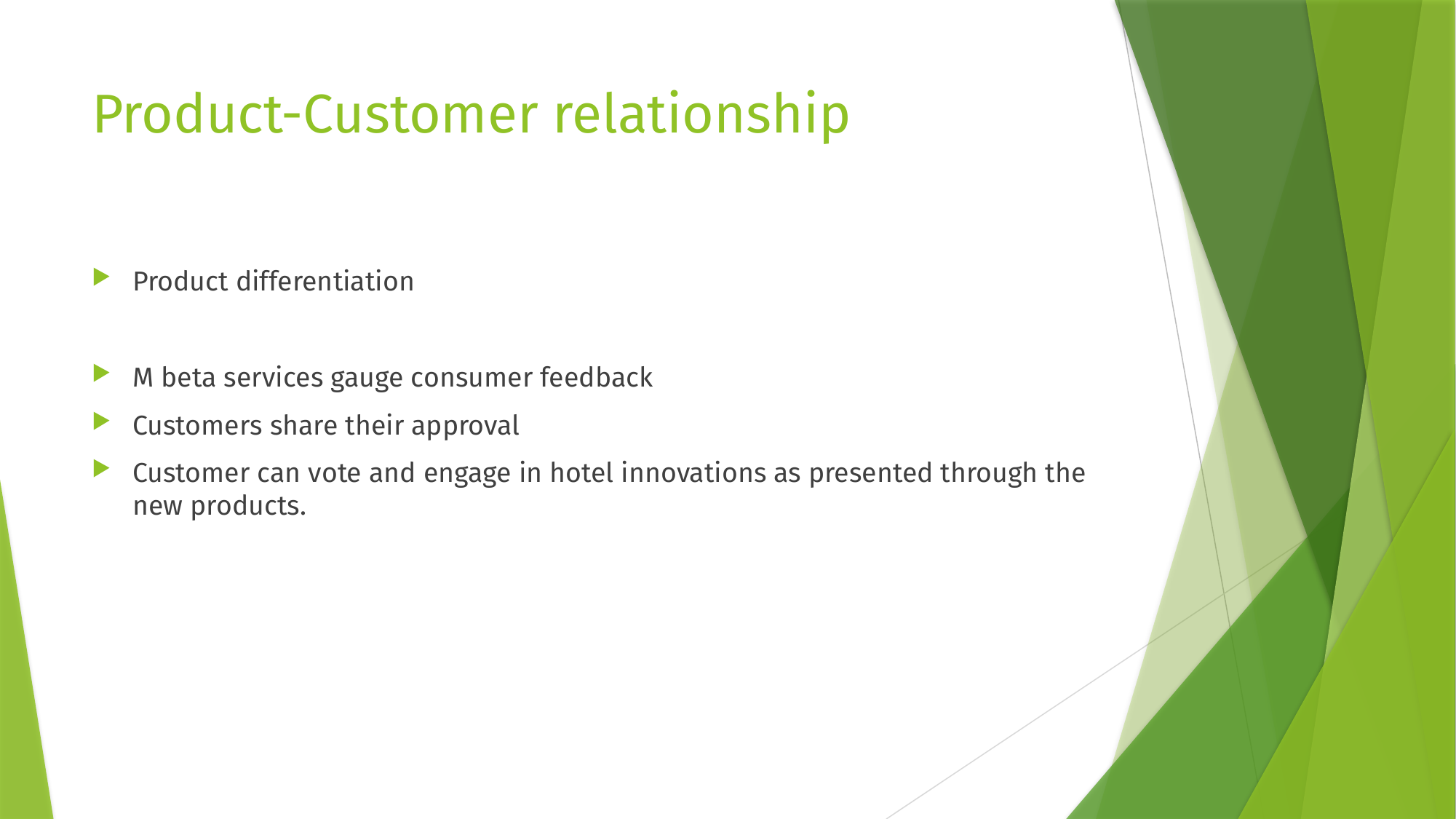

# Product-Customer relationship
Product differentiation

M beta services gauge consumer feedback
Customers share their approval
Customer can vote and engage in hotel innovations as presented through the new products.